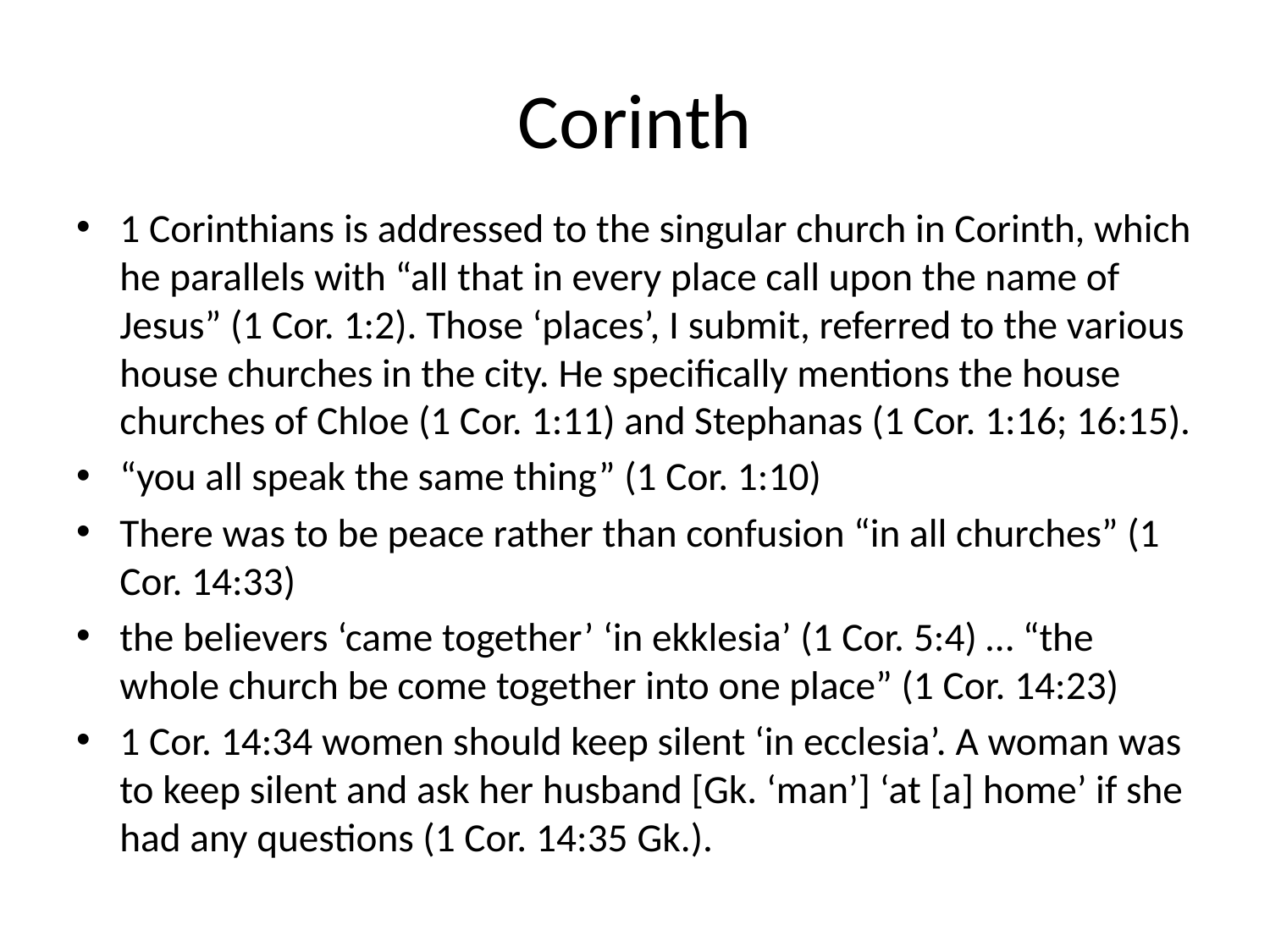

# Corinth
1 Corinthians is addressed to the singular church in Corinth, which he parallels with “all that in every place call upon the name of Jesus” (1 Cor. 1:2). Those ‘places’, I submit, referred to the various house churches in the city. He specifically mentions the house churches of Chloe (1 Cor. 1:11) and Stephanas (1 Cor. 1:16; 16:15).
“you all speak the same thing” (1 Cor. 1:10)
There was to be peace rather than confusion “in all churches” (1 Cor. 14:33)
the believers ‘came together’ ‘in ekklesia’ (1 Cor. 5:4) … “the whole church be come together into one place” (1 Cor. 14:23)
1 Cor. 14:34 women should keep silent ‘in ecclesia’. A woman was to keep silent and ask her husband [Gk. ‘man’] ‘at [a] home’ if she had any questions (1 Cor. 14:35 Gk.).